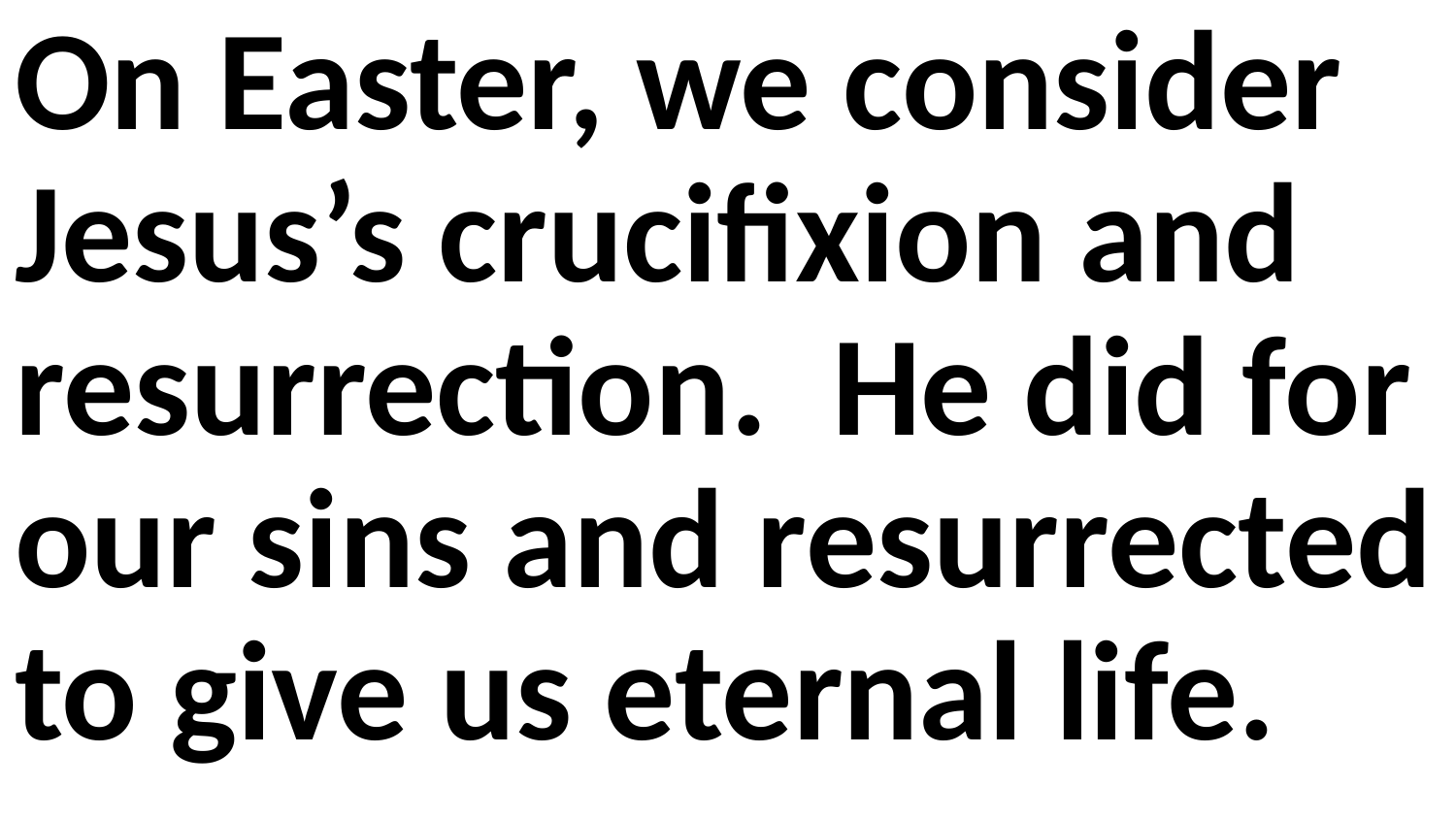

On Easter, we consider Jesus’s crucifixion and resurrection.  He did for our sins and resurrected to give us eternal life.